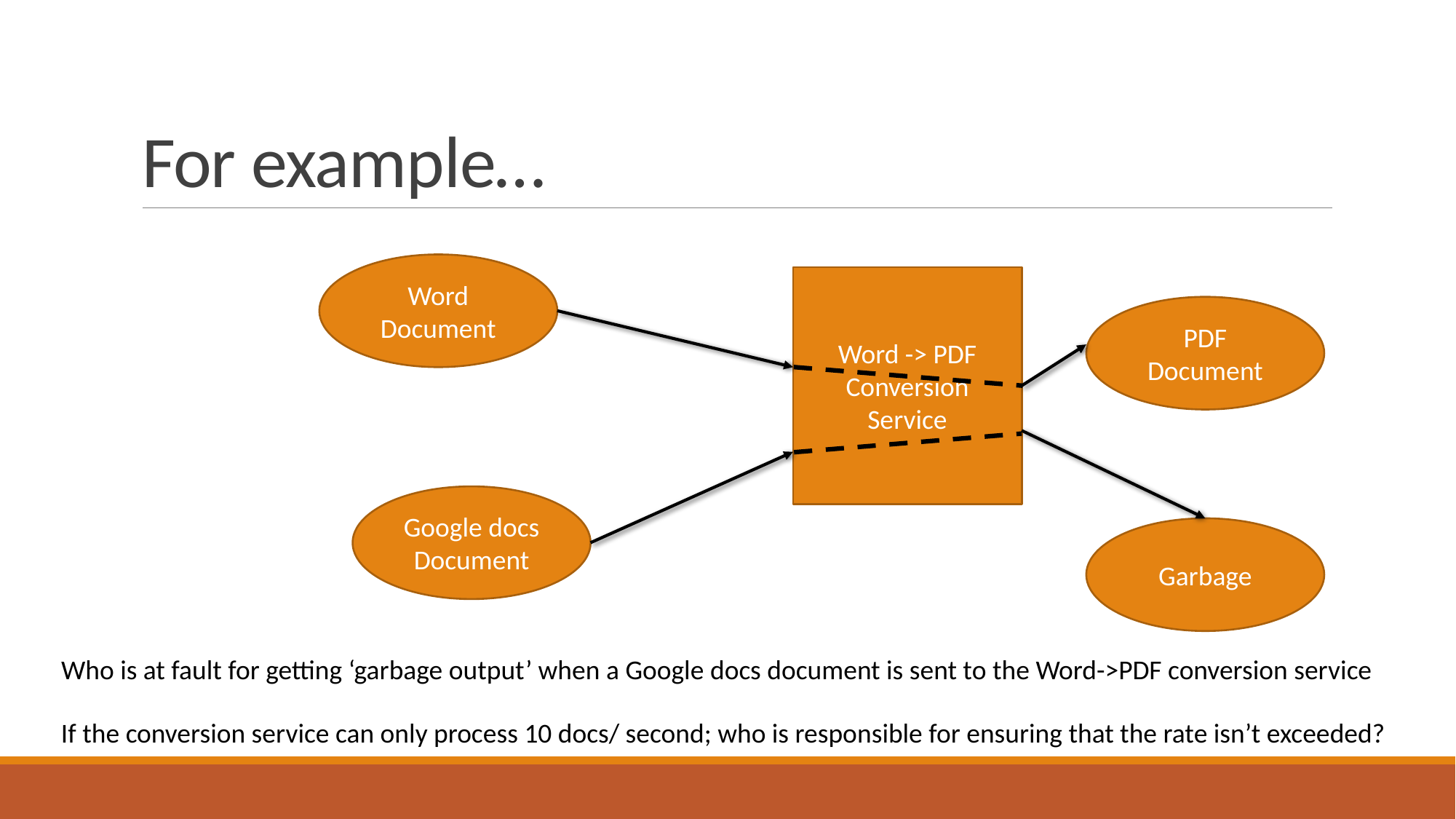

# For example…
Word Document
Word -> PDF
Conversion
Service
PDF Document
Google docs Document
Garbage
Who is at fault for getting ‘garbage output’ when a Google docs document is sent to the Word->PDF conversion service
If the conversion service can only process 10 docs/ second; who is responsible for ensuring that the rate isn’t exceeded?